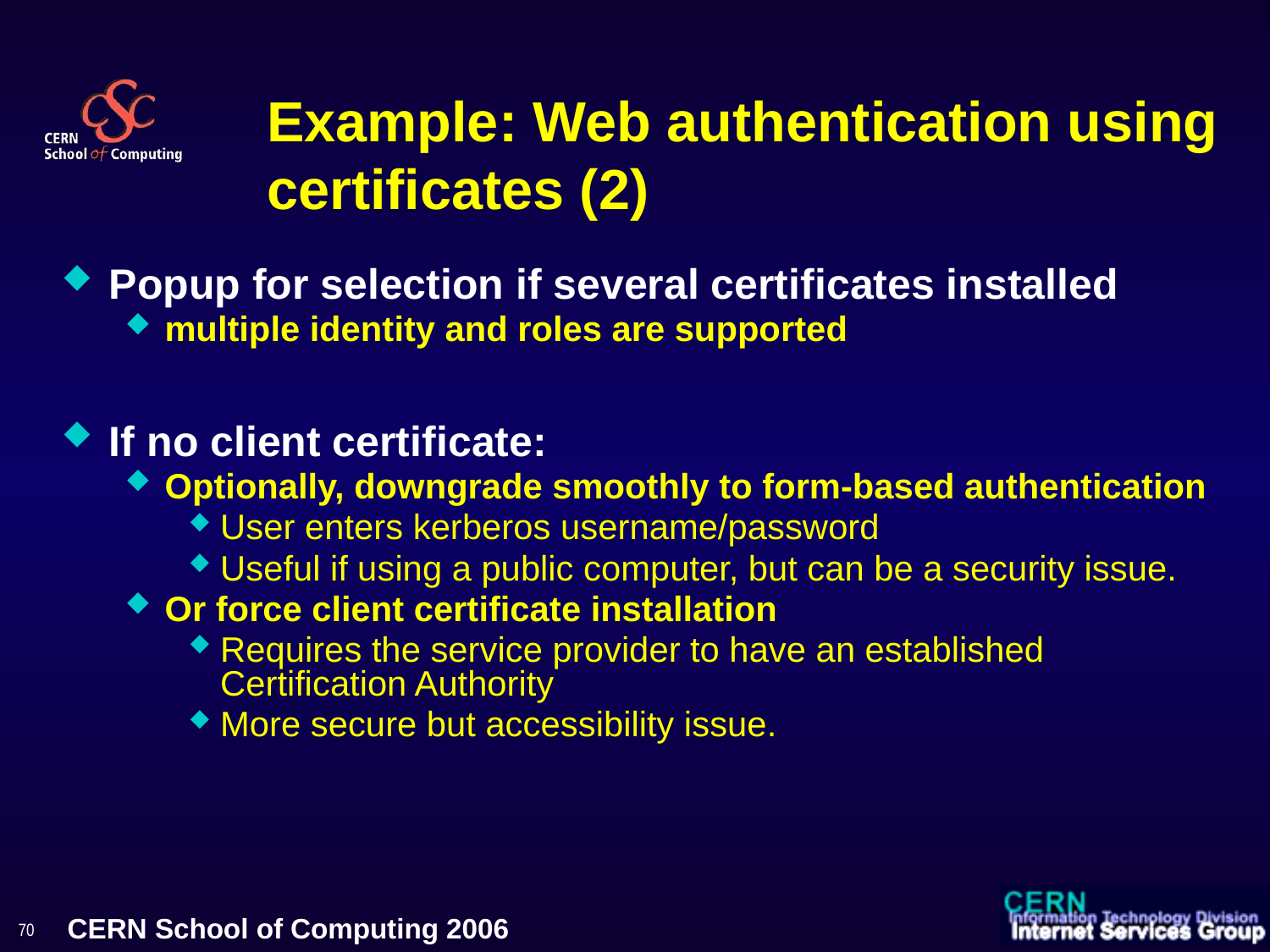

# Example: Web authentication using certificates (2)
Popup for selection if several certificates installed
multiple identity and roles are supported

If no client certificate:
Optionally, downgrade smoothly to form-based authentication
User enters kerberos username/password
Useful if using a public computer, but can be a security issue.
Or force client certificate installation
Requires the service provider to have an established Certification Authority
More secure but accessibility issue.
70